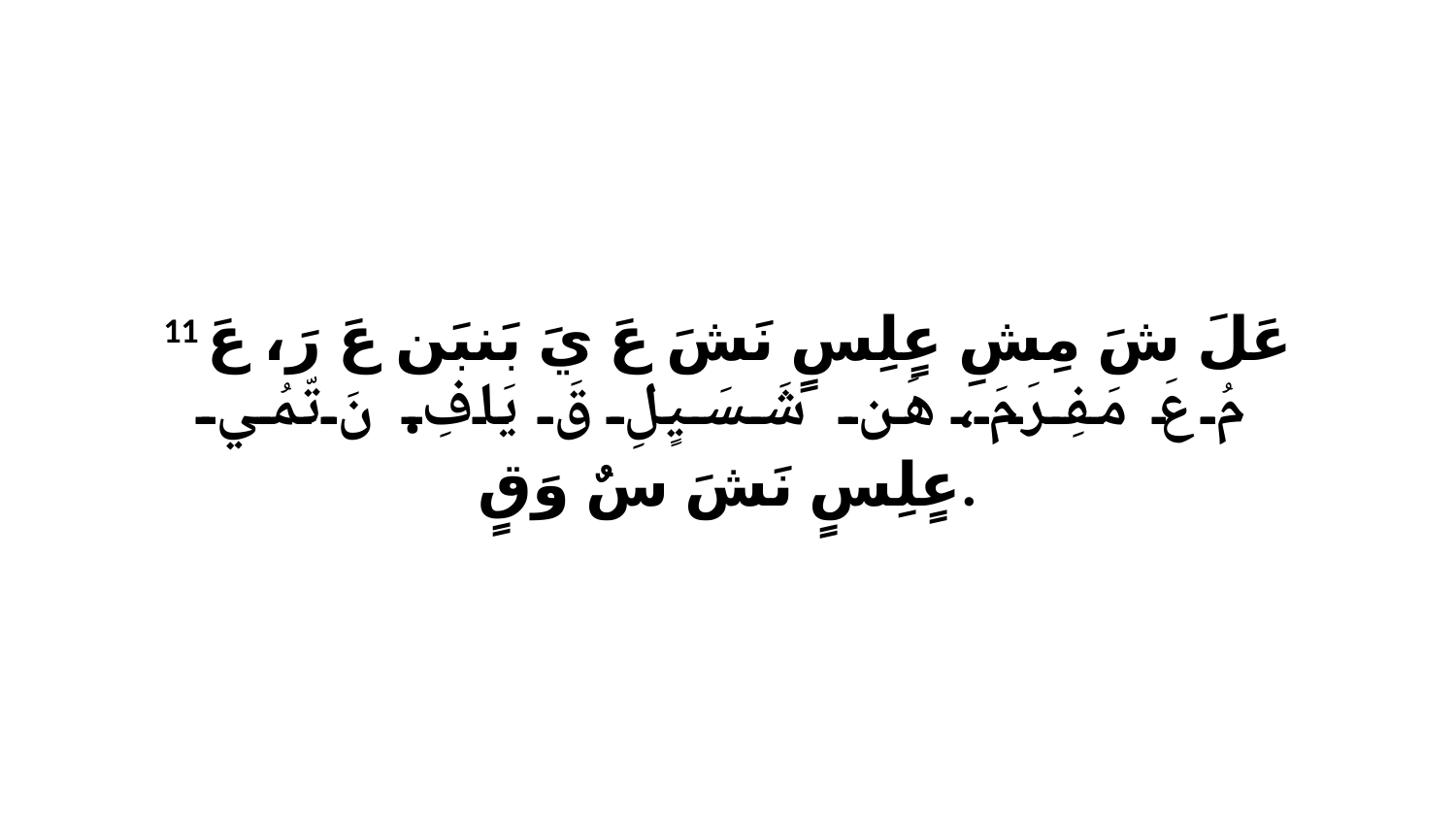

11 عَلَ شَ مِشِ عٍلِسٍ نَشَ عَ يَ بَنبَن عَ رَ، عَ مُ عَ مَفِرَ مَ، هَن شَسَيٍلِ قَ يَافِ. نَ تّمُي عٍلِسٍ نَشَ سٌ وَقٍ.